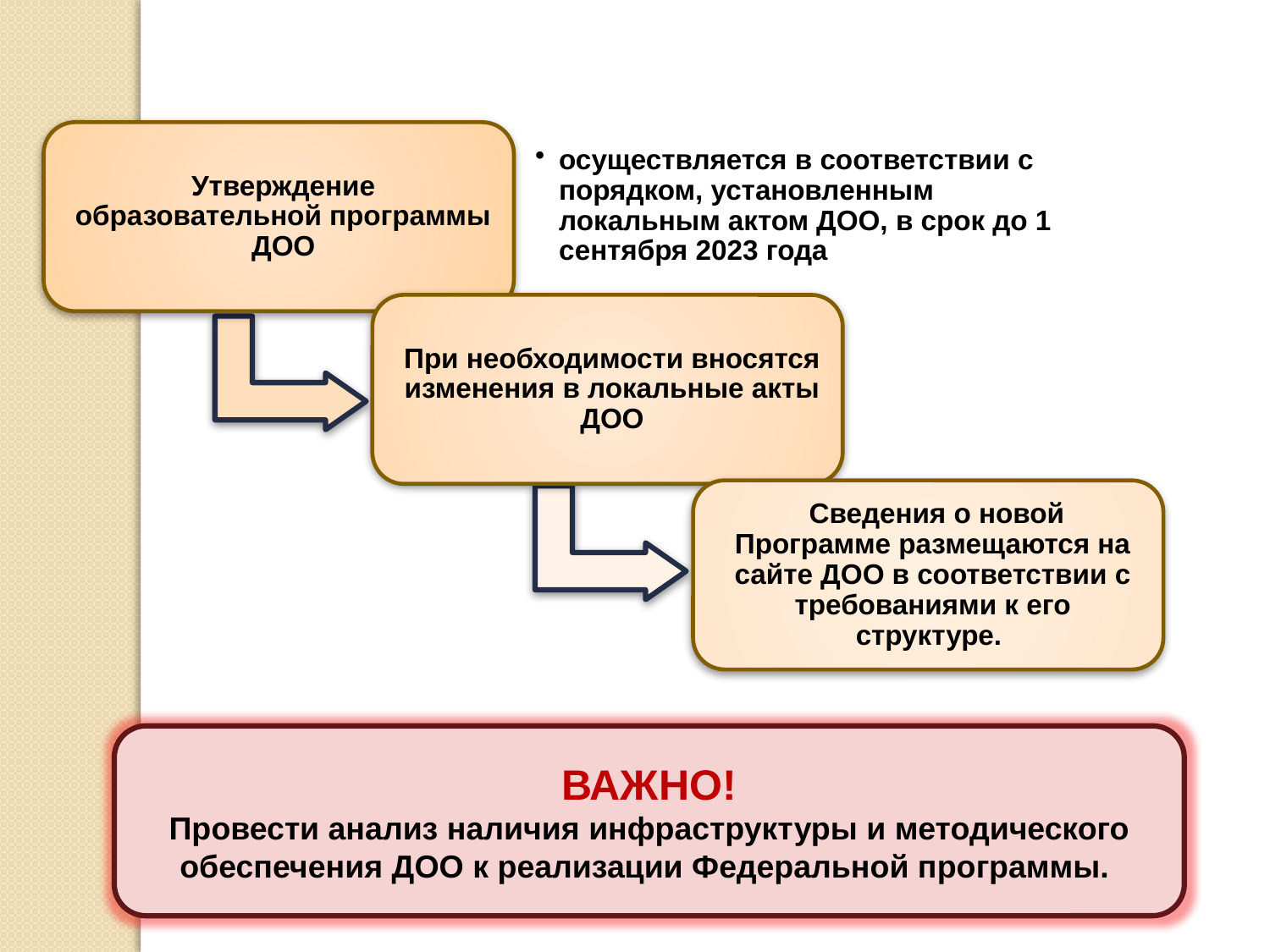

Утверждение образовательной программы ДОО
осуществляется в соответствии с порядком, установленным локальным актом ДОО, в срок до 1 сентября 2023 года
При необходимости вносятся изменения в локальные акты ДОО
 Сведения о новой Программе размещаются на сайте ДОО в соответствии с требованиями к его структуре.
ВАЖНО!
Провести анализ наличия инфраструктуры и методического обеспечения ДОО к реализации Федеральной программы.